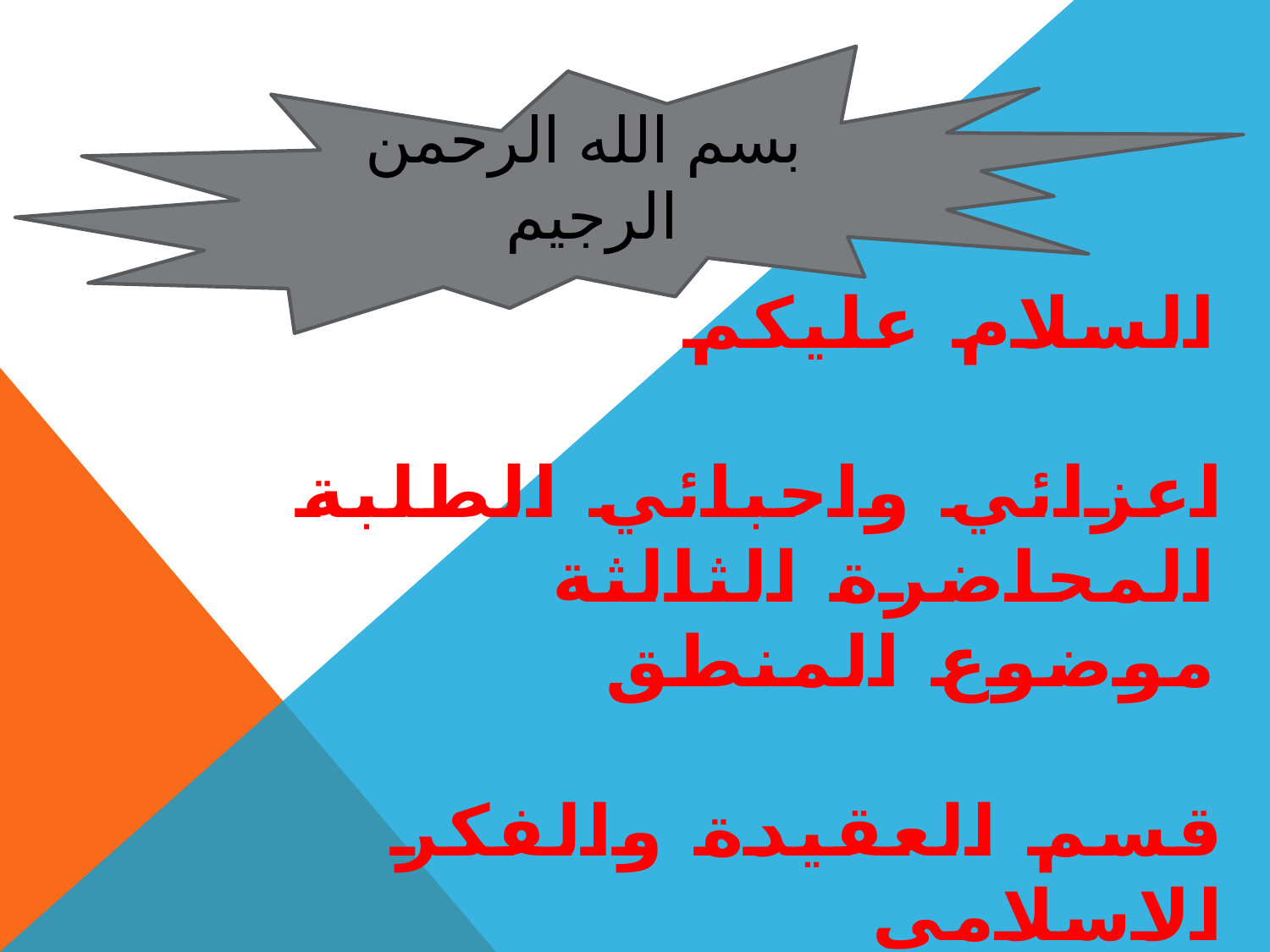

بسم الله الرحمن الرجيم

#
السلام عليكم
اعزائي واحبائي الطلبة المحاضرة الثالثة
موضوع المنطق
قسم العقيدة والفكر الاسلامي